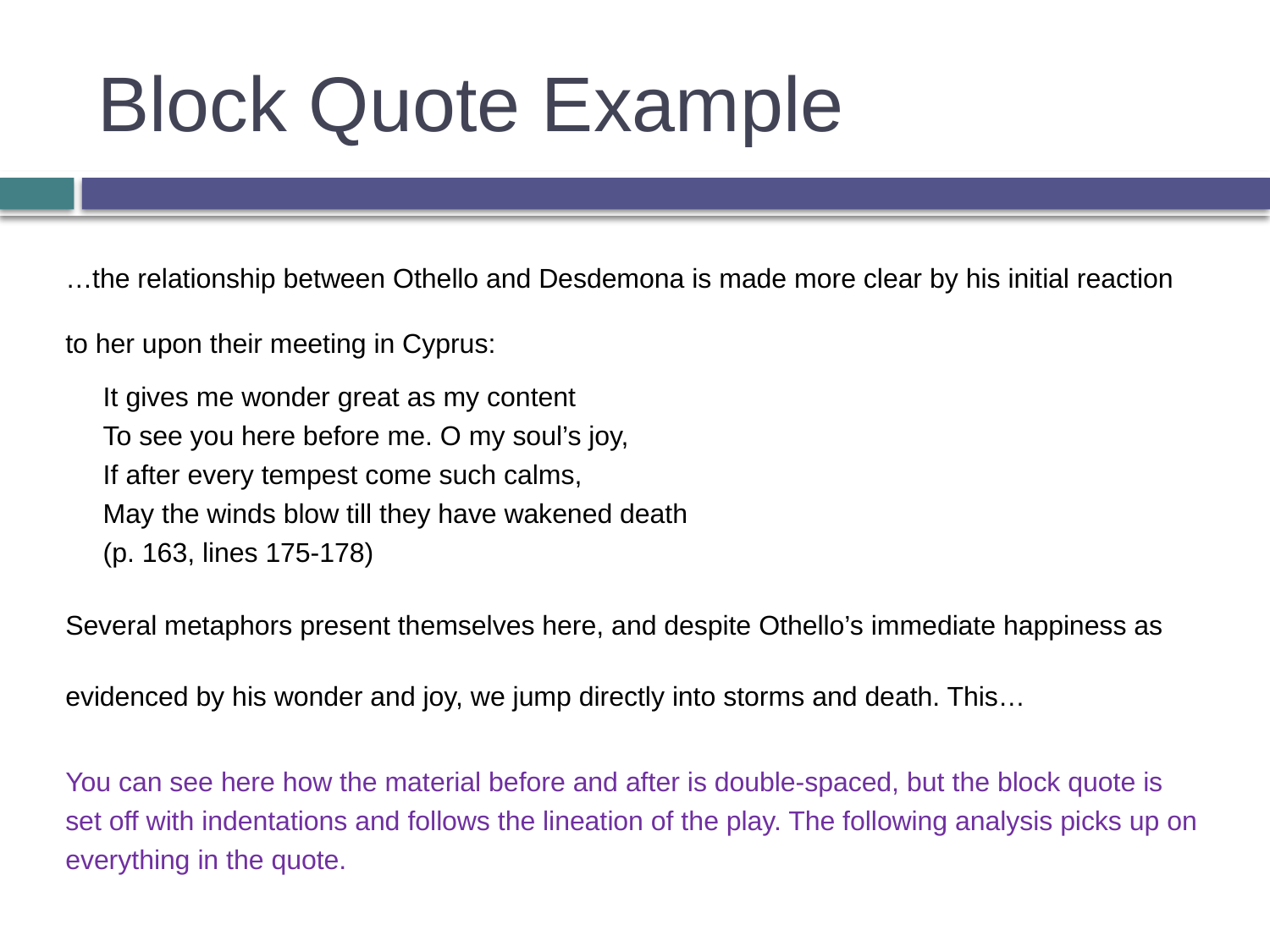

# Block Quote Example
…the relationship between Othello and Desdemona is made more clear by his initial reaction to her upon their meeting in Cyprus:

		It gives me wonder great as my content
		To see you here before me. O my soul’s joy,
		If after every tempest come such calms,
		May the winds blow till they have wakened death
		(p. 163, lines 175-178)

Several metaphors present themselves here, and despite Othello’s immediate happiness as evidenced by his wonder and joy, we jump directly into storms and death. This…

You can see here how the material before and after is double-spaced, but the block quote is set off with indentations and follows the lineation of the play. The following analysis picks up on everything in the quote.